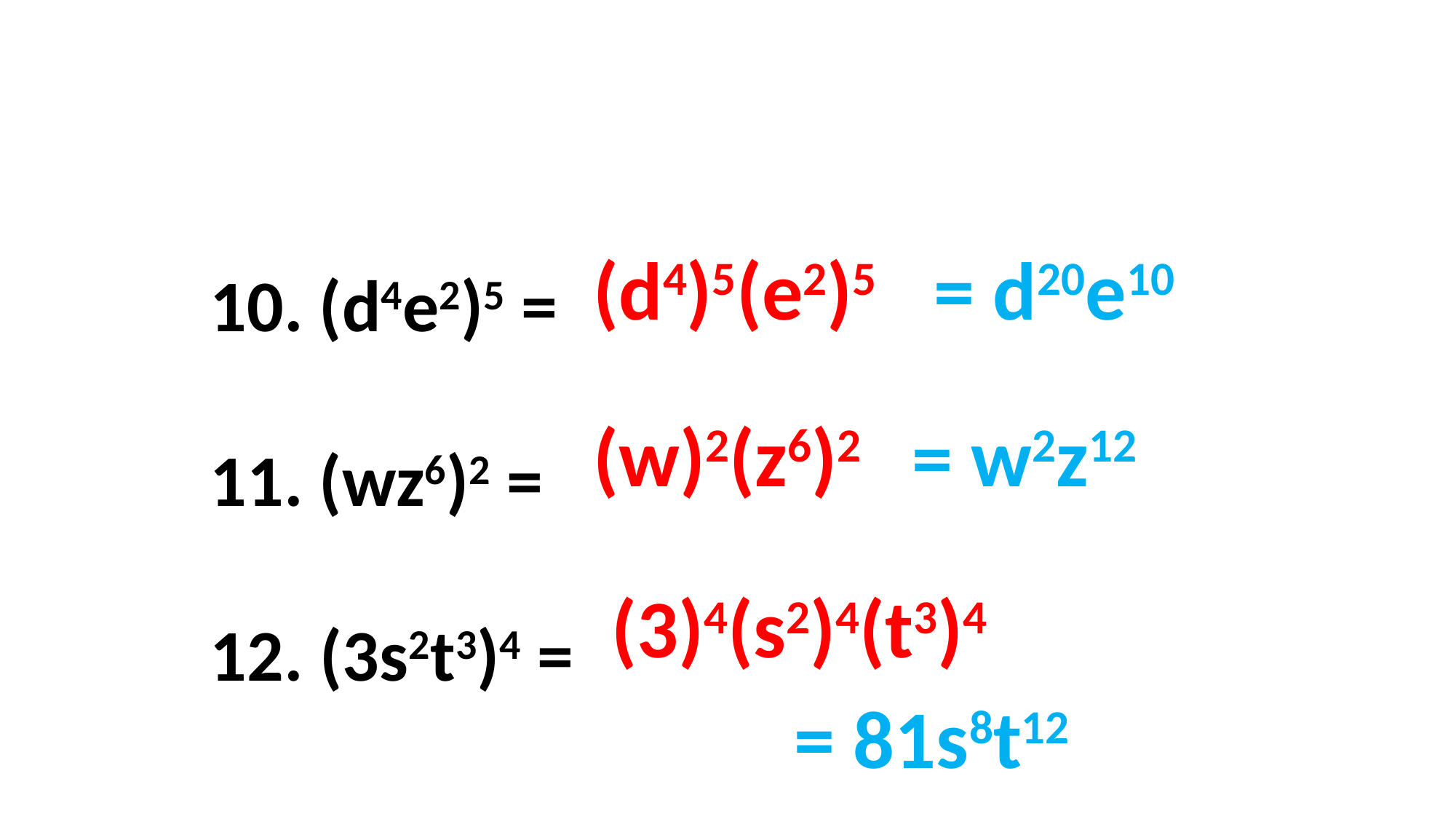

10.	(d4e2)5 =
11.	(wz6)2 =
12. (3s2t3)4 =
(d4)5(e2)5
= d20e10
(w)2(z6)2
= w2z12
(3)4(s2)4(t3)4
= 81s8t12